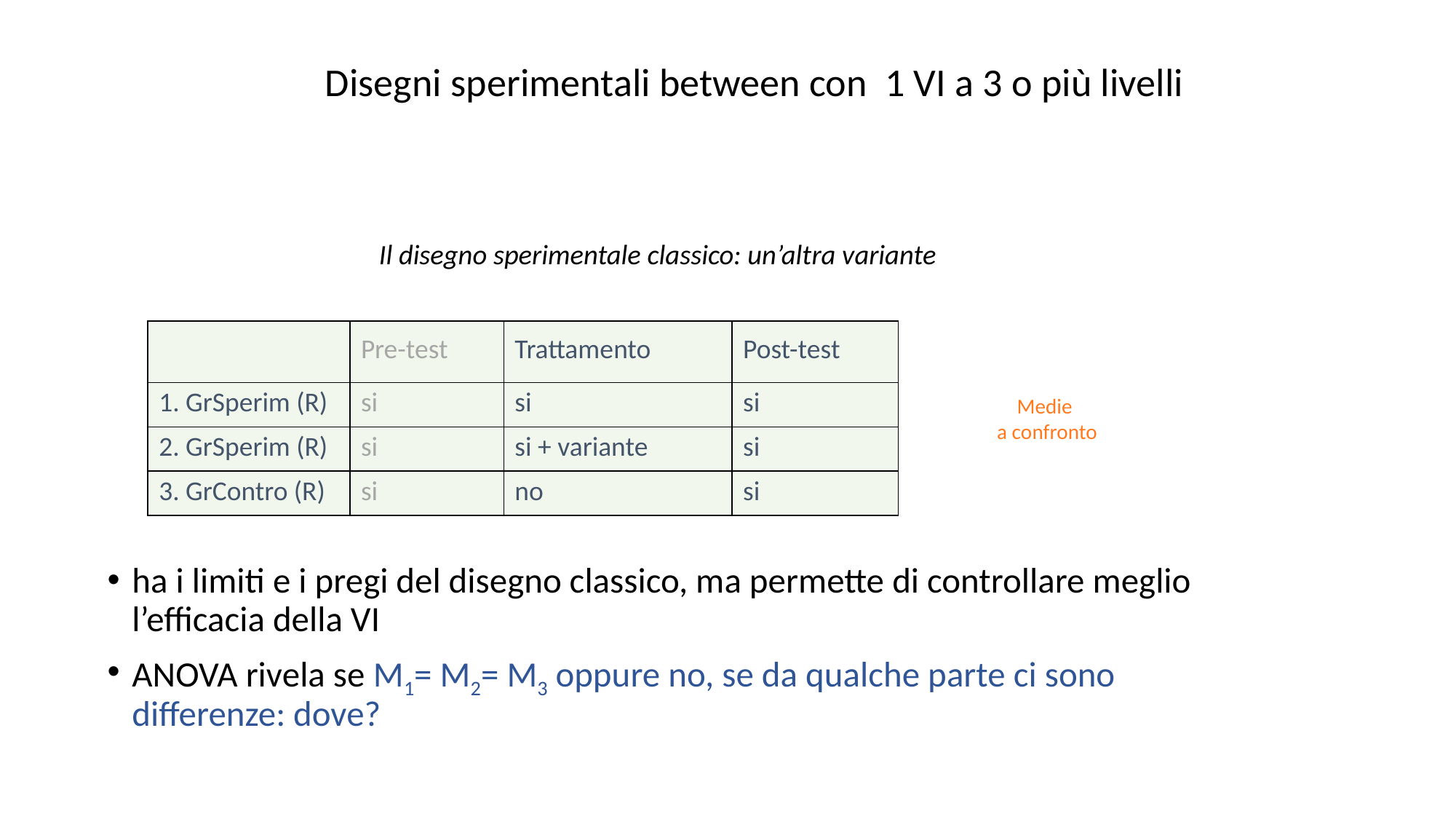

# Disegni sperimentali between con  1 VI a 3 o più livelli
Il disegno sperimentale classico: un’altra variante

ha i limiti e i pregi del disegno classico, ma permette di controllare meglio l’efficacia della VI
ANOVA rivela se M1= M2= M3 oppure no, se da qualche parte ci sono differenze: dove?

|  | Pre-test | Trattamento | Post-test |
| --- | --- | --- | --- |
| 1. GrSperim (R) | si | si | si |
| 2. GrSperim (R) | si | si + variante | si |
| 3. GrContro (R) | si | no | si |
Medie
a confronto